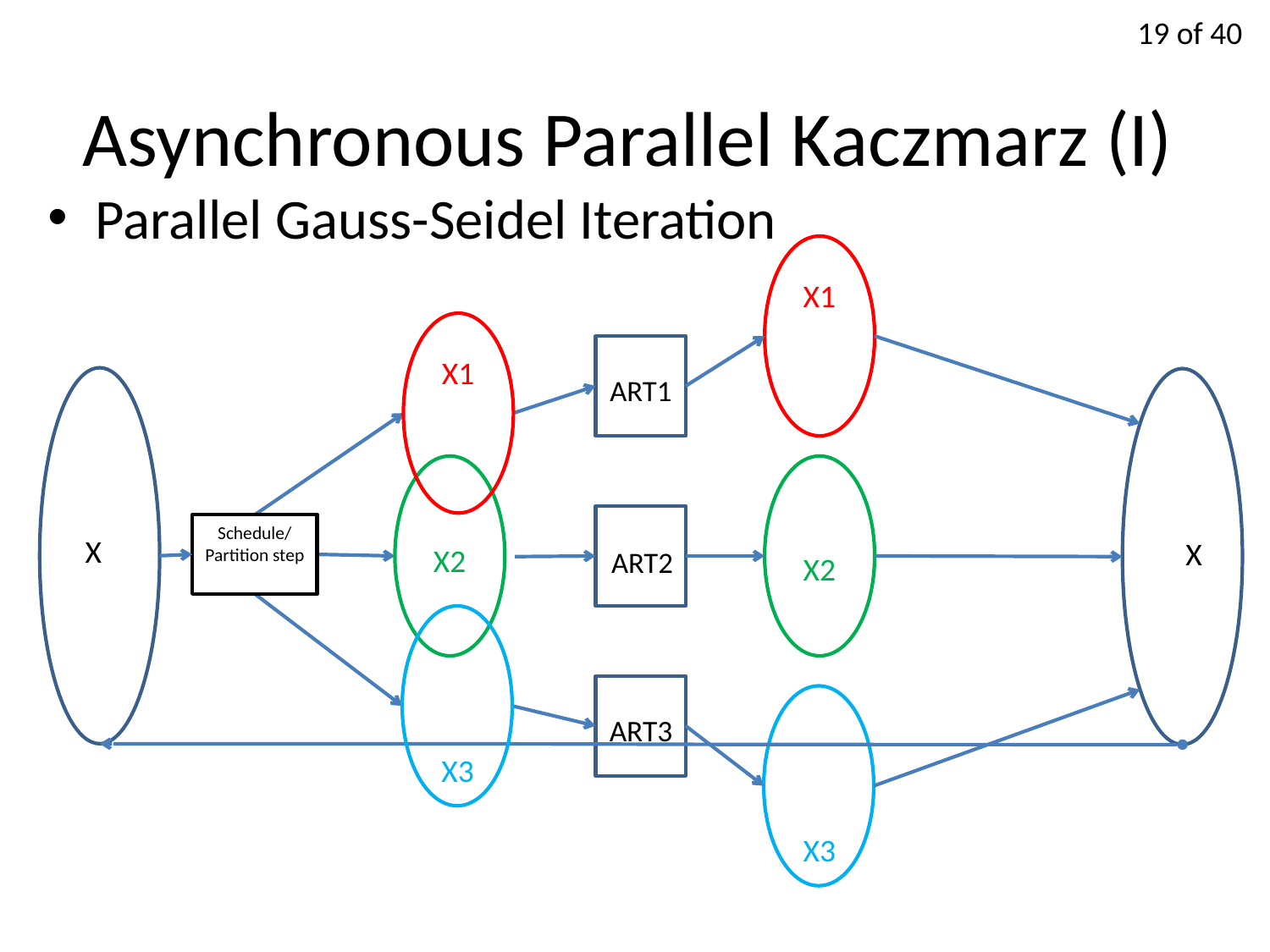

# Asynchronous Parallel Kaczmarz (I)
Parallel Gauss-Seidel Iteration

X1

X1

ART1

X

Schedule/
Partition step
X
X2
ART2
X2

X3
ART3

X3